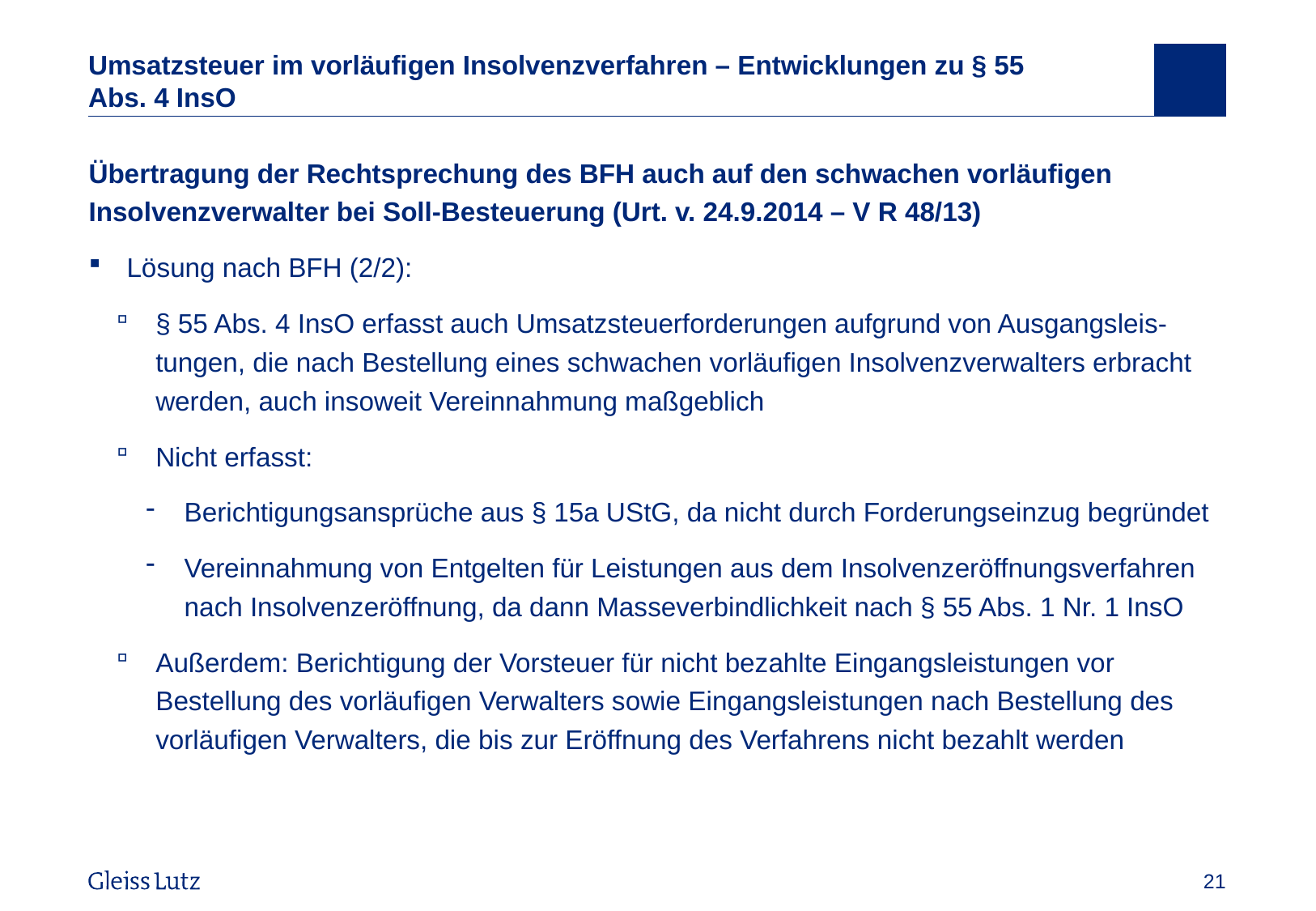

# Umsatzsteuer im vorläufigen Insolvenzverfahren – Entwicklungen zu § 55    Abs. 4 InsO
Übertragung der Rechtsprechung des BFH auch auf den schwachen vorläufigen Insolvenzverwalter bei Soll-Besteuerung (Urt. v. 24.9.2014 – V R 48/13)
Lösung nach BFH (2/2):
§ 55 Abs. 4 InsO erfasst auch Umsatzsteuerforderungen aufgrund von Ausgangsleis-tungen, die nach Bestellung eines schwachen vorläufigen Insolvenzverwalters erbracht werden, auch insoweit Vereinnahmung maßgeblich
Nicht erfasst:
Berichtigungsansprüche aus § 15a UStG, da nicht durch Forderungseinzug begründet
Vereinnahmung von Entgelten für Leistungen aus dem Insolvenzeröffnungsverfahren nach Insolvenzeröffnung, da dann Masseverbindlichkeit nach § 55 Abs. 1 Nr. 1 InsO
Außerdem: Berichtigung der Vorsteuer für nicht bezahlte Eingangsleistungen vor Bestellung des vorläufigen Verwalters sowie Eingangsleistungen nach Bestellung des vorläufigen Verwalters, die bis zur Eröffnung des Verfahrens nicht bezahlt werden

Vorname Name, Datum
21